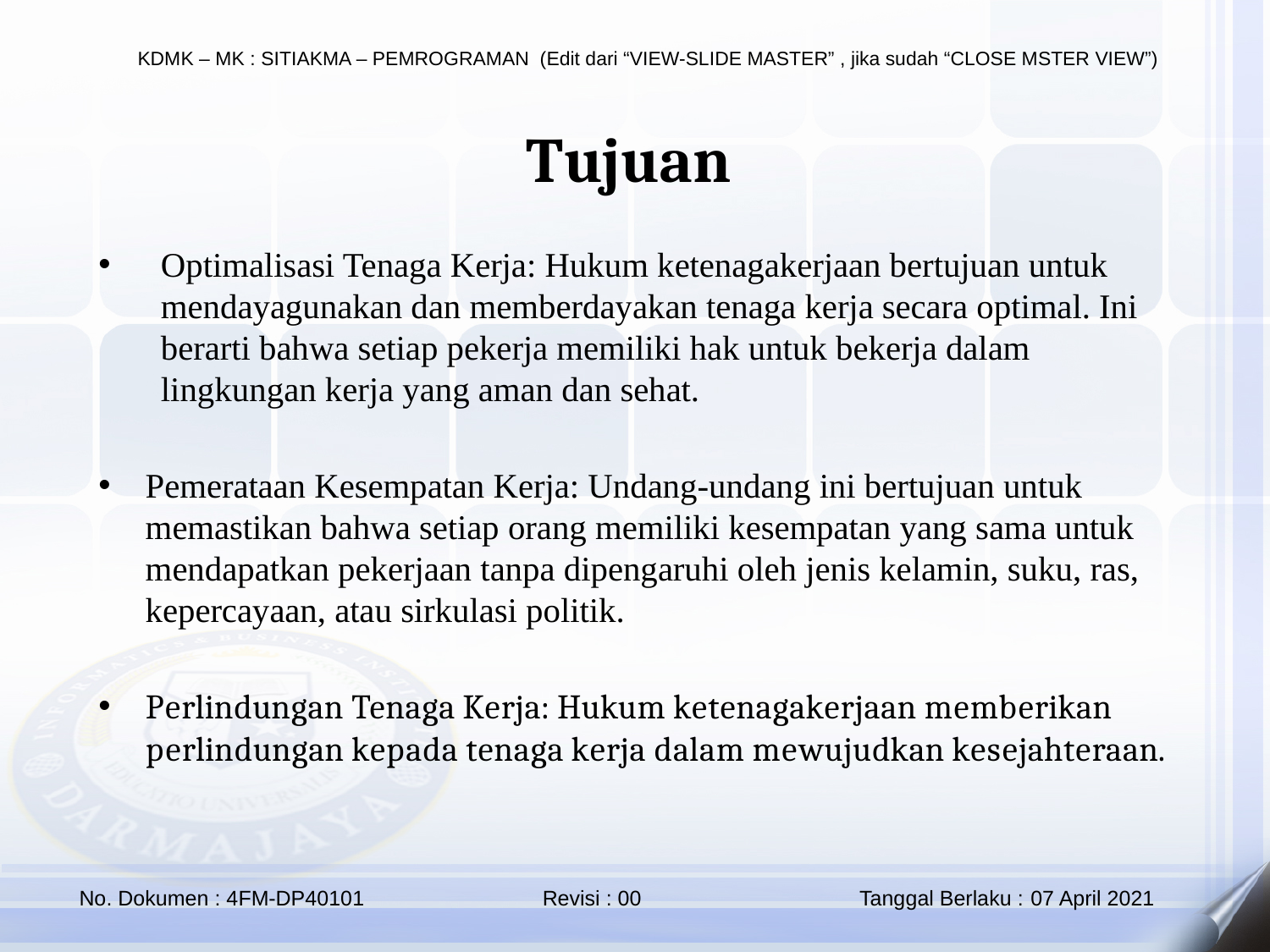

Tujuan
Optimalisasi Tenaga Kerja: Hukum ketenagakerjaan bertujuan untuk mendayagunakan dan memberdayakan tenaga kerja secara optimal. Ini berarti bahwa setiap pekerja memiliki hak untuk bekerja dalam lingkungan kerja yang aman dan sehat.

Pemerataan Kesempatan Kerja: Undang-undang ini bertujuan untuk memastikan bahwa setiap orang memiliki kesempatan yang sama untuk mendapatkan pekerjaan tanpa dipengaruhi oleh jenis kelamin, suku, ras, kepercayaan, atau sirkulasi politik.

Perlindungan Tenaga Kerja: Hukum ketenagakerjaan memberikan perlindungan kepada tenaga kerja dalam mewujudkan kesejahteraan.